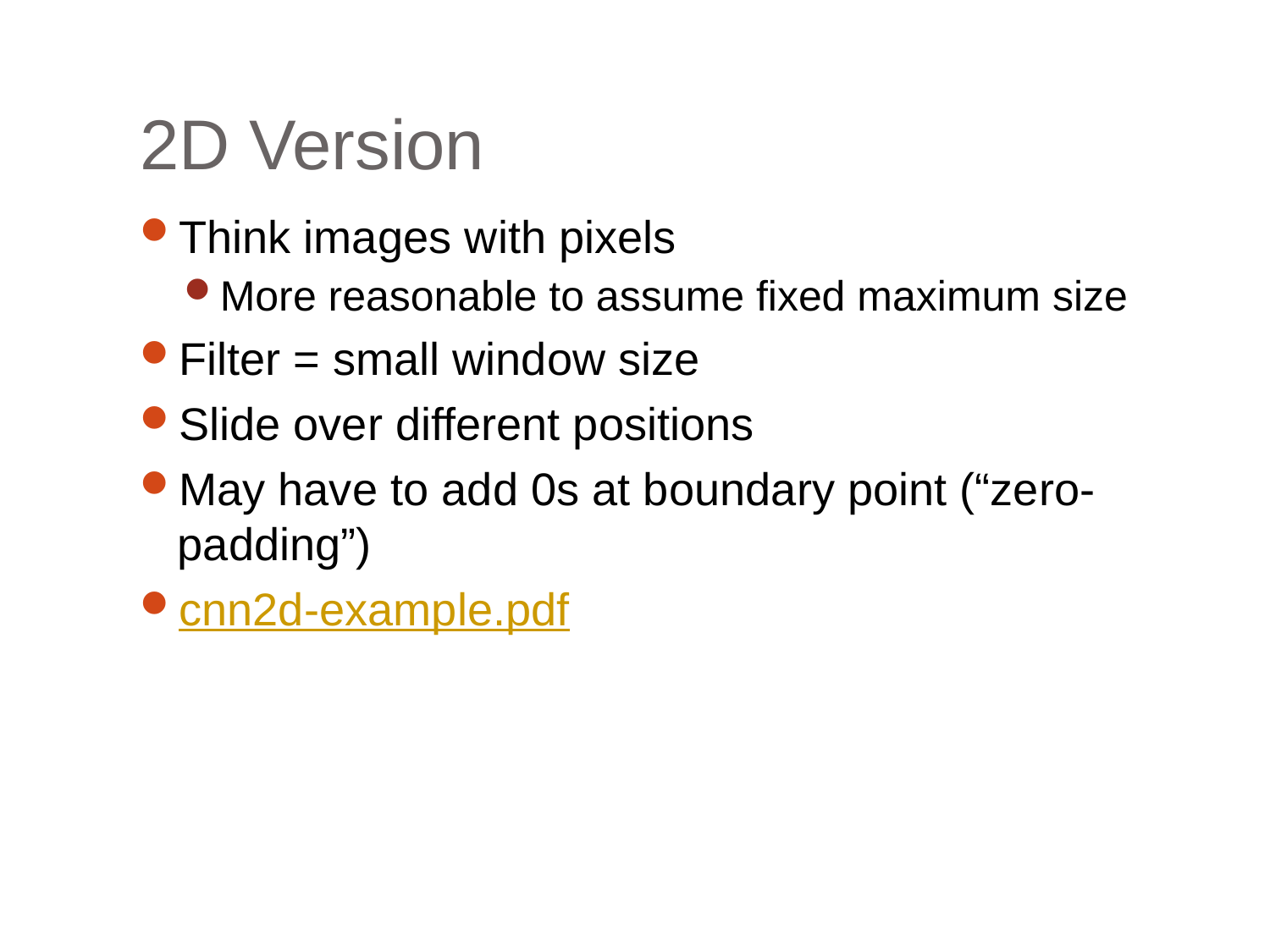

# 2D Version
Think images with pixels
More reasonable to assume fixed maximum size
Filter = small window size
Slide over different positions
May have to add 0s at boundary point (“zero-padding”)
cnn2d-example.pdf